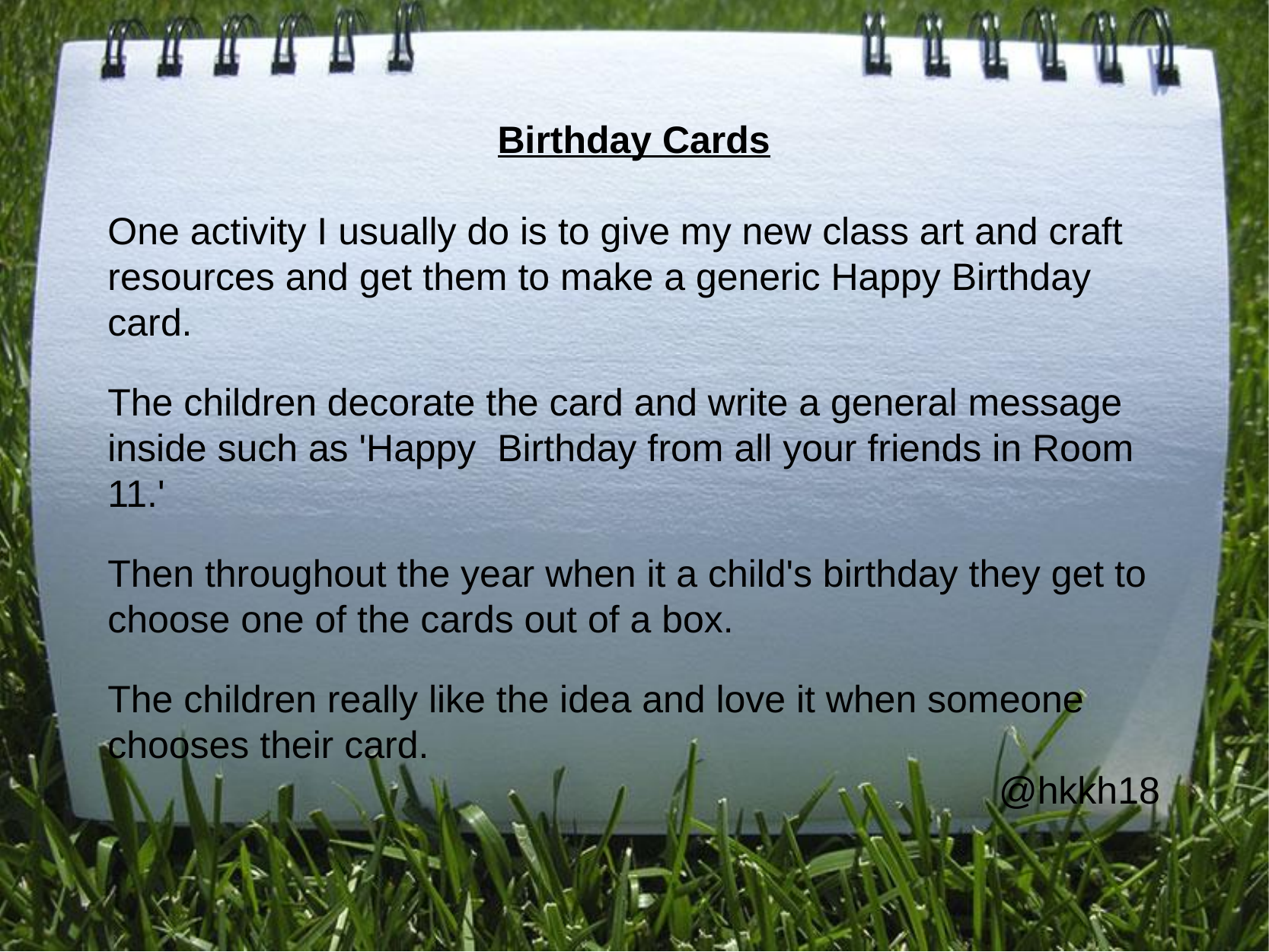

Birthday Cards

One activity I usually do is to give my new class art and craft resources and get them to make a generic Happy Birthday card.

The children decorate the card and write a general message inside such as 'Happy  Birthday from all your friends in Room 11.'

Then throughout the year when it a child's birthday they get to choose one of the cards out of a box.

The children really like the idea and love it when someone chooses their card.
@hkkh18